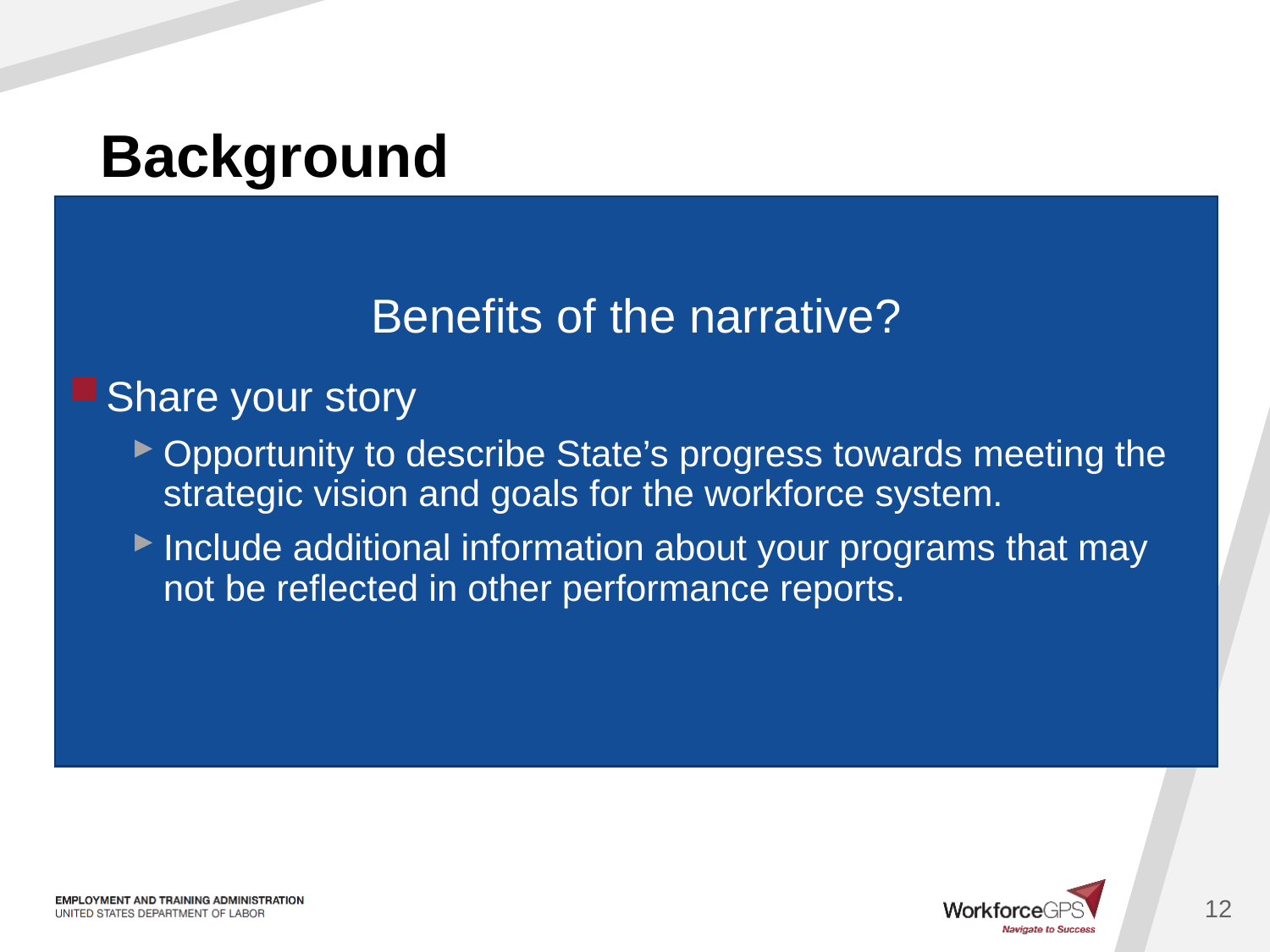

12
# Background

Benefits of the narrative?
Share your story
Opportunity to describe State’s progress towards meeting the strategic vision and goals for the workforce system.
Include additional information about your programs that may not be reflected in other performance reports.